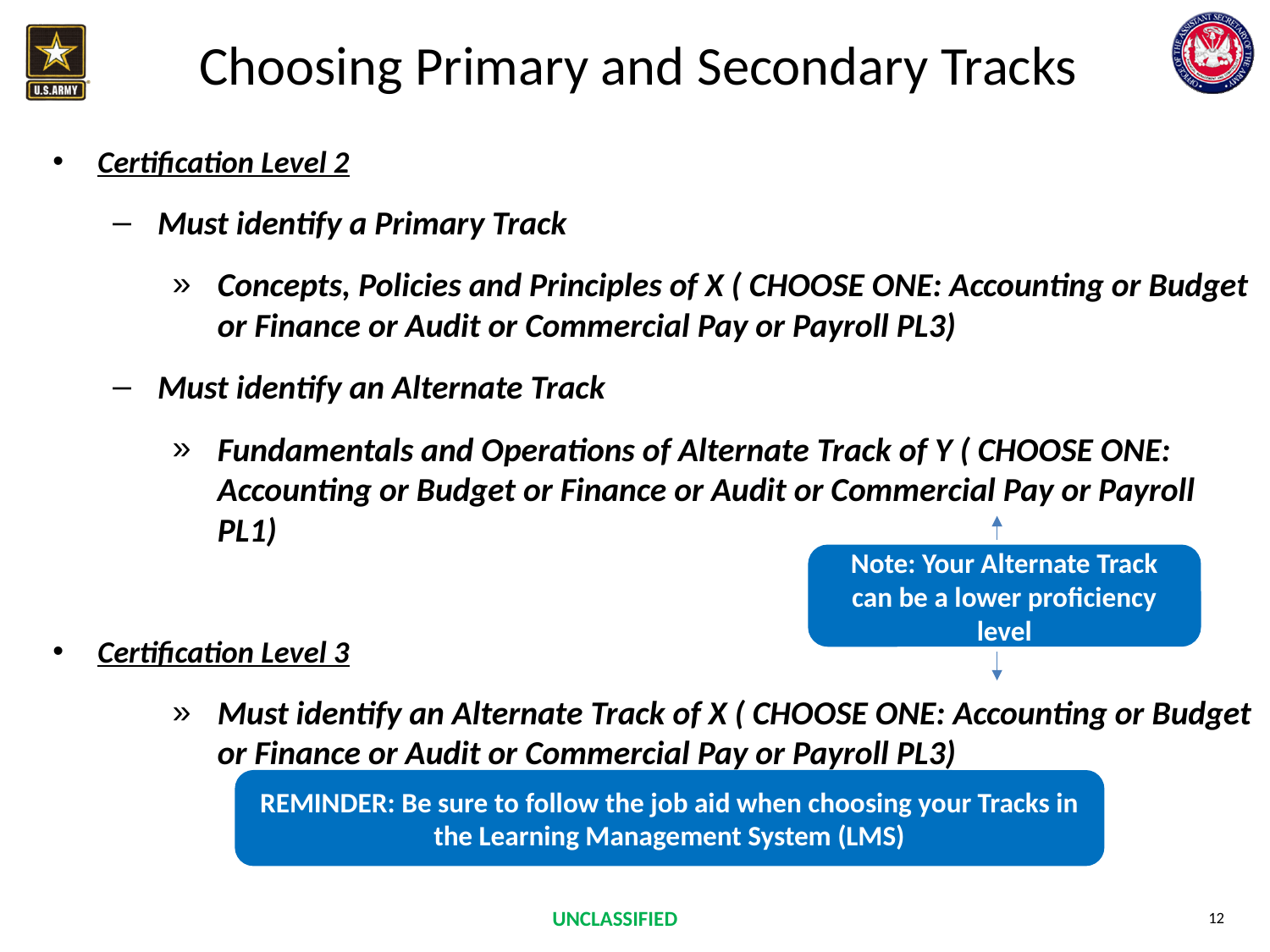

# Choosing Primary and Secondary Tracks

Certification Level 2
Must identify a Primary Track
Concepts, Policies and Principles of X ( CHOOSE ONE: Accounting or Budget or Finance or Audit or Commercial Pay or Payroll PL3)
Must identify an Alternate Track
Fundamentals and Operations of Alternate Track of Y ( CHOOSE ONE: Accounting or Budget or Finance or Audit or Commercial Pay or Payroll PL1)

Certification Level 3
Must identify an Alternate Track of X ( CHOOSE ONE: Accounting or Budget or Finance or Audit or Commercial Pay or Payroll PL3)

Note: Your Alternate Track can be a lower proficiency level
REMINDER: Be sure to follow the job aid when choosing your Tracks in the Learning Management System (LMS)
12